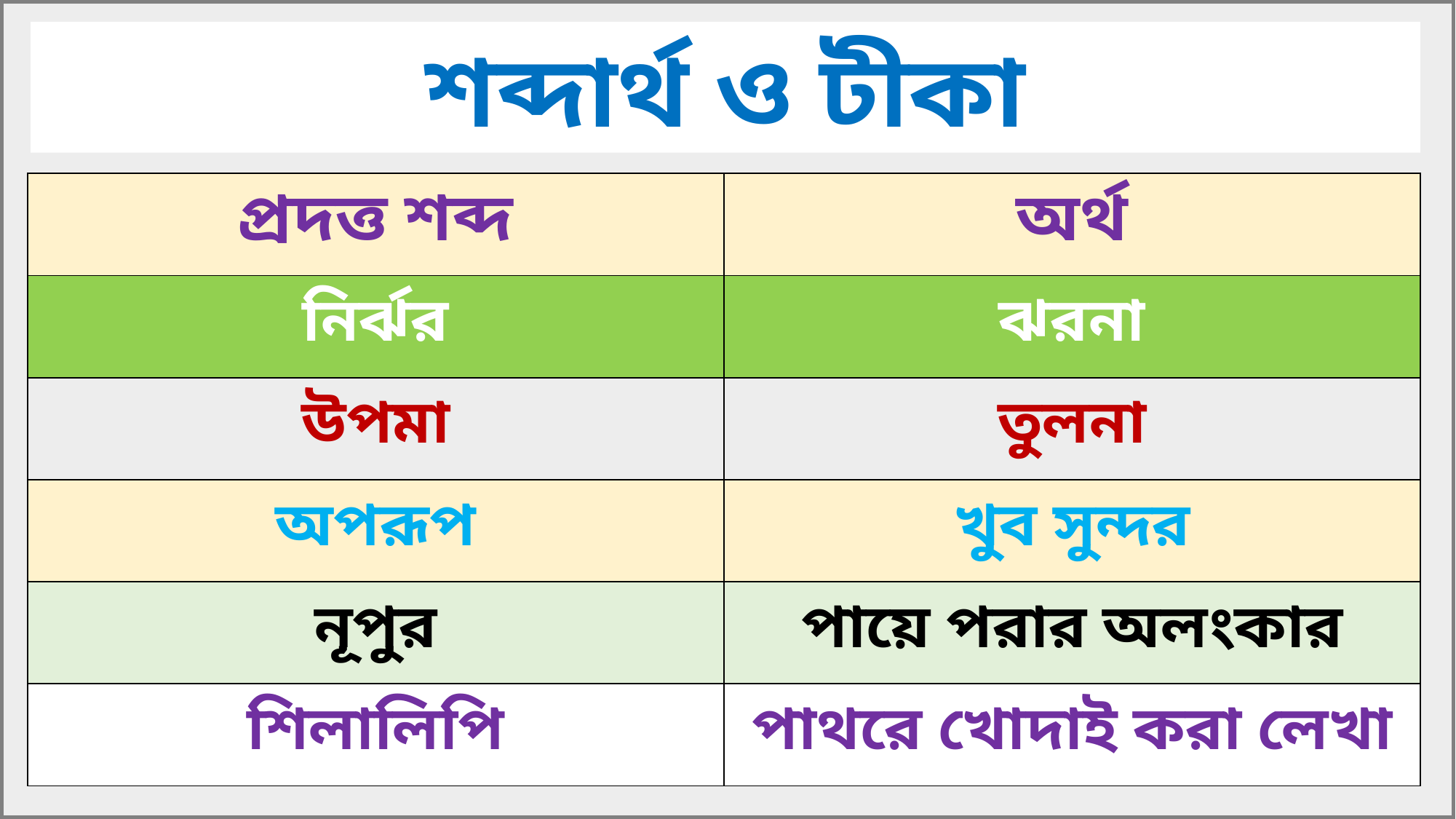

শব্দার্থ ও টীকা
| প্রদত্ত শব্দ | অর্থ |
| --- | --- |
| নির্ঝর | ঝরনা |
| উপমা | তুলনা |
| অপরূপ | খুব সুন্দর |
| নূপুর | পায়ে পরার অলংকার |
| শিলালিপি | পাথরে খোদাই করা লেখা |